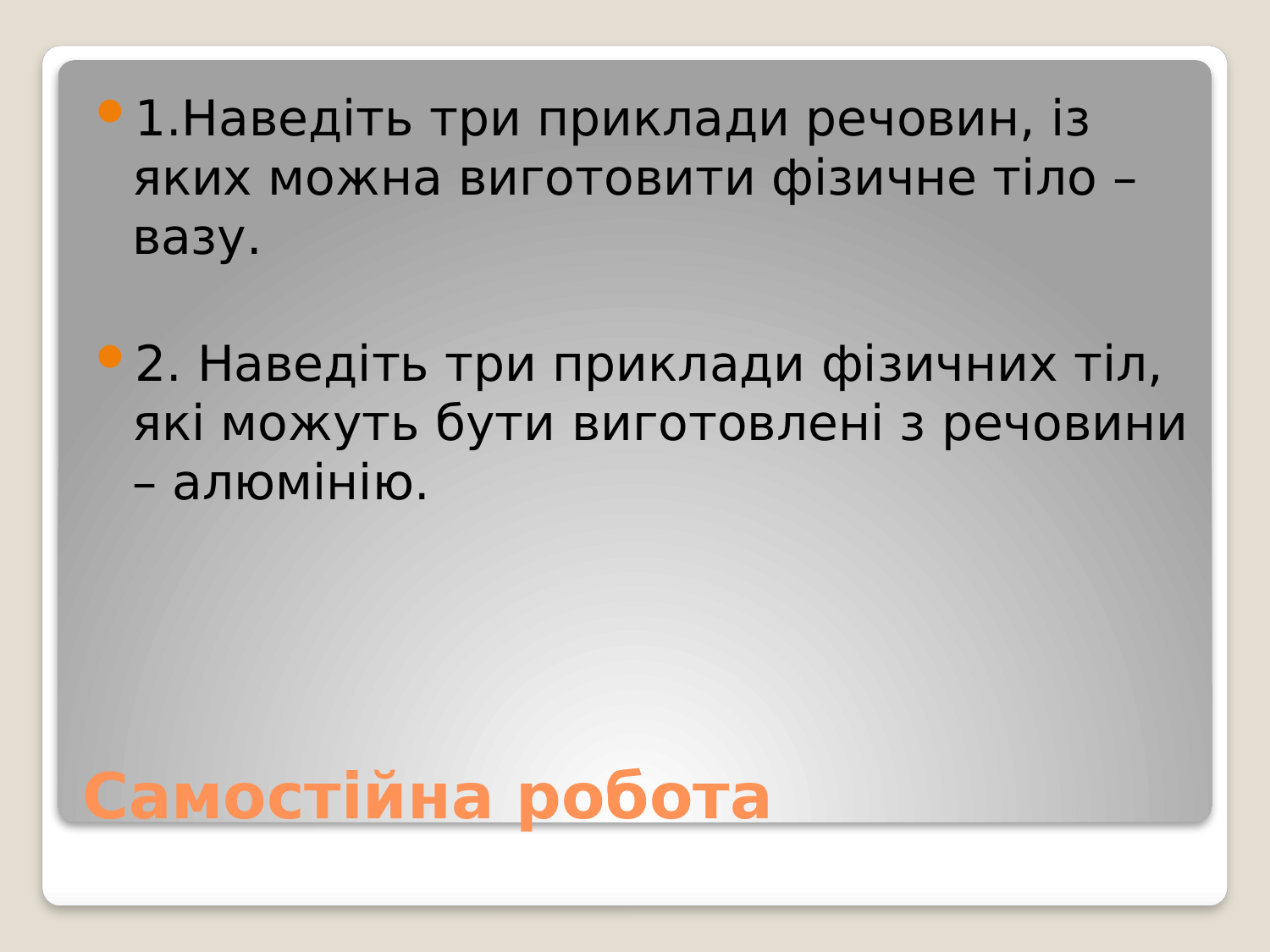

1.Наведіть три приклади речовин, із яких можна виготовити фізичне тіло – вазу.

2. Наведіть три приклади фізичних тіл, які можуть бути виготовлені з речовини – алюмінію.

# Самостійна робота